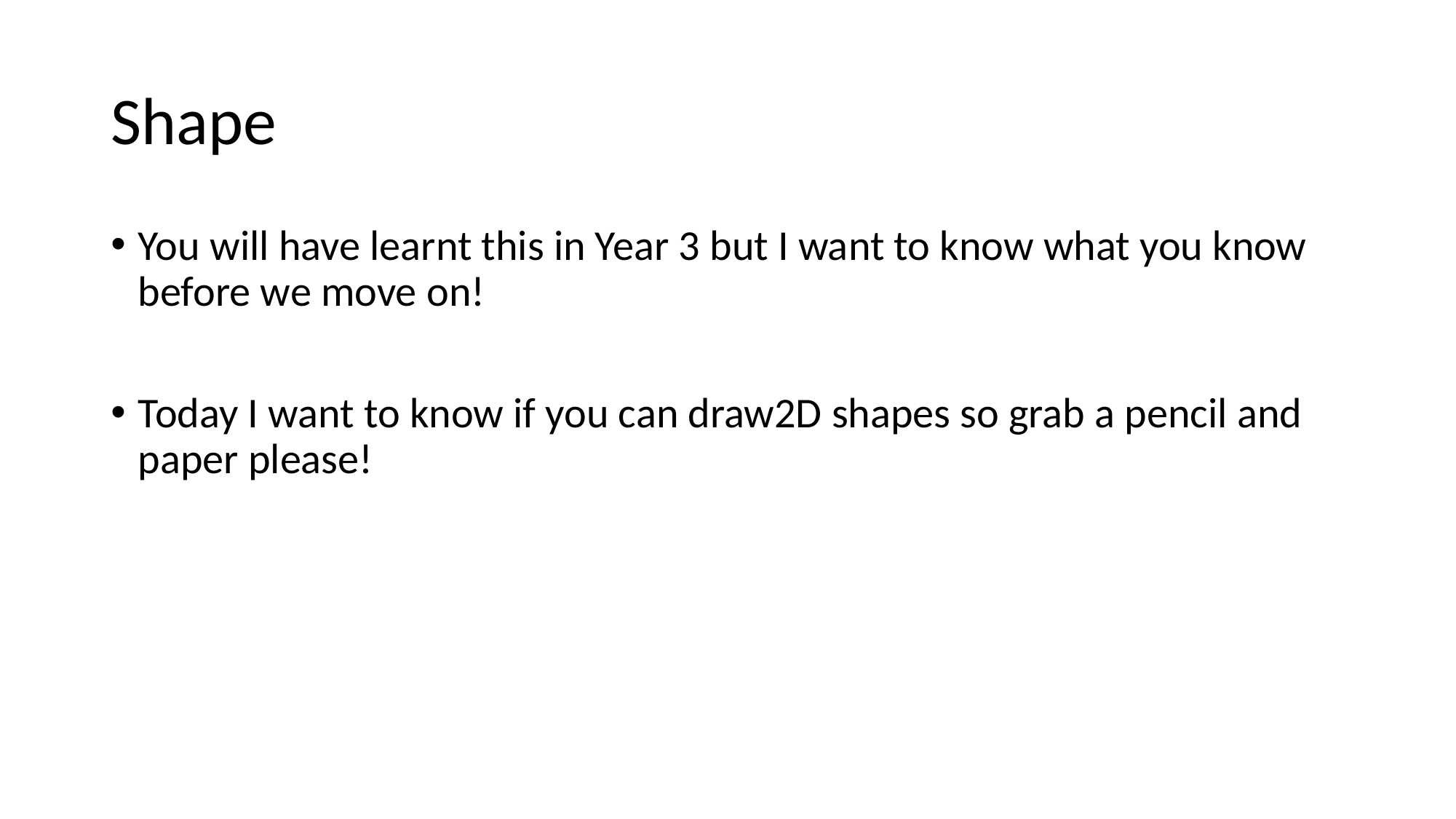

# Shape
You will have learnt this in Year 3 but I want to know what you know before we move on!

Today I want to know if you can draw2D shapes so grab a pencil and paper please!